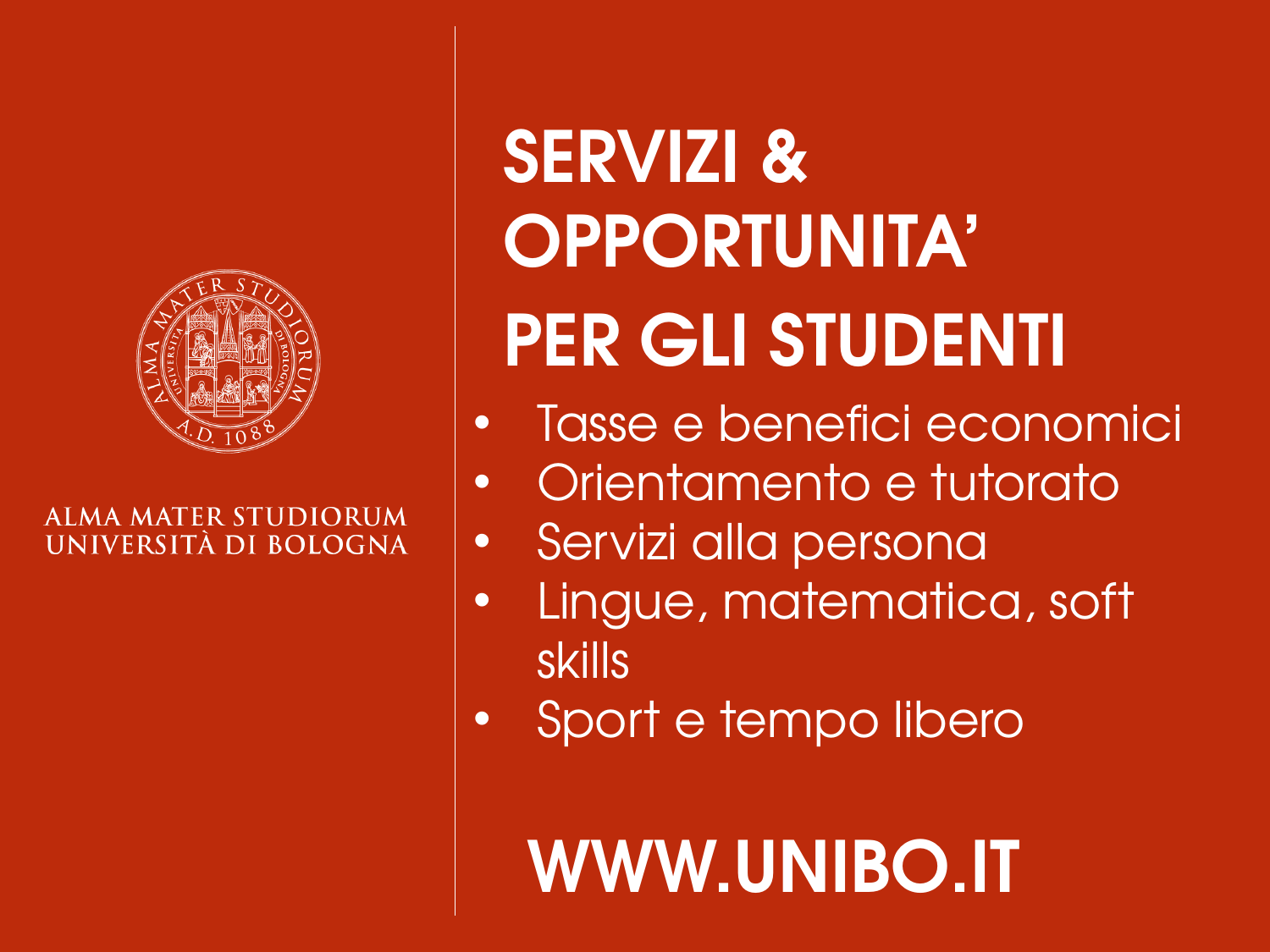

SERVIZI & OPPORTUNITA’
PER GLI STUDENTI
Tasse e benefici economici
Orientamento e tutorato
Servizi alla persona
Lingue, matematica, soft skills
Sport e tempo libero
WWW.UNIBO.IT